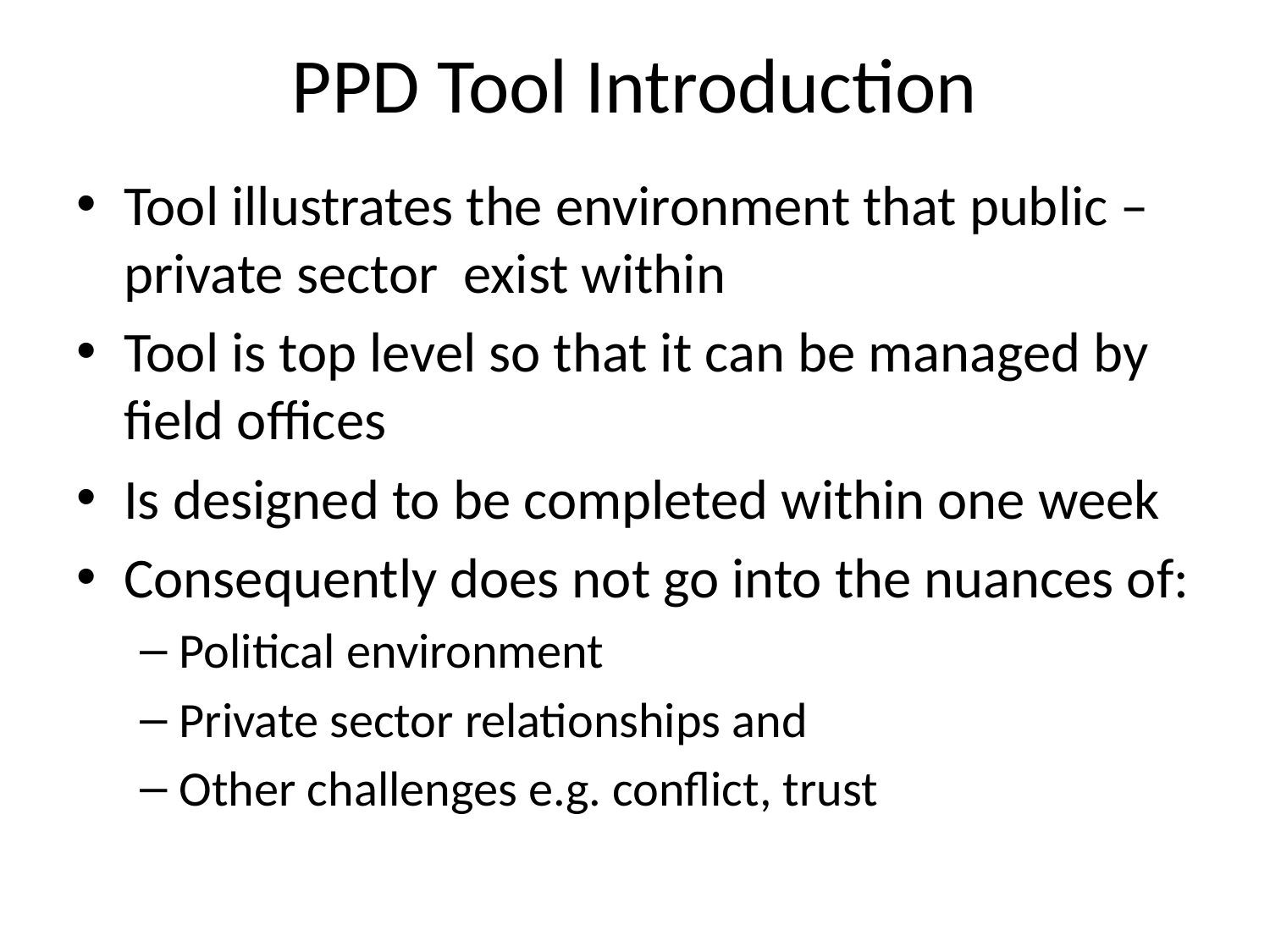

# PPD Tool Introduction
Tool illustrates the environment that public – private sector  exist within
Tool is top level so that it can be managed by field offices
Is designed to be completed within one week
Consequently does not go into the nuances of:
Political environment
Private sector relationships and
Other challenges e.g. conflict, trust